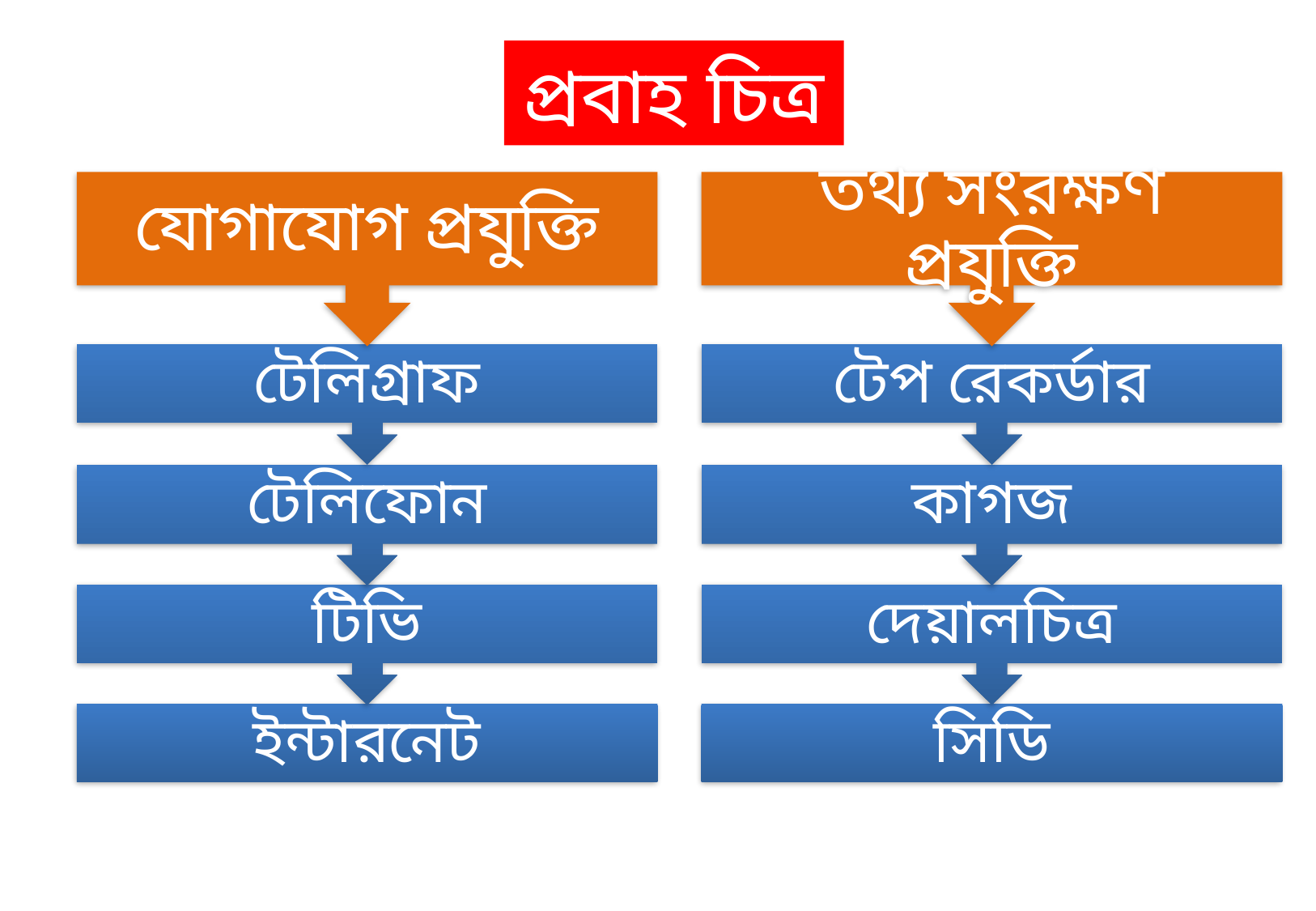

প্রবাহ চিত্র
ইন্টারনেট
টিভি
টেলিফোন
টেলিগ্রাফ
যোগাযোগ প্রযুক্তি
সিডি
দেয়ালচিত্র
কাগজ
টেপ রেকর্ডার
তথ্য সংরক্ষণ প্রযুক্তি